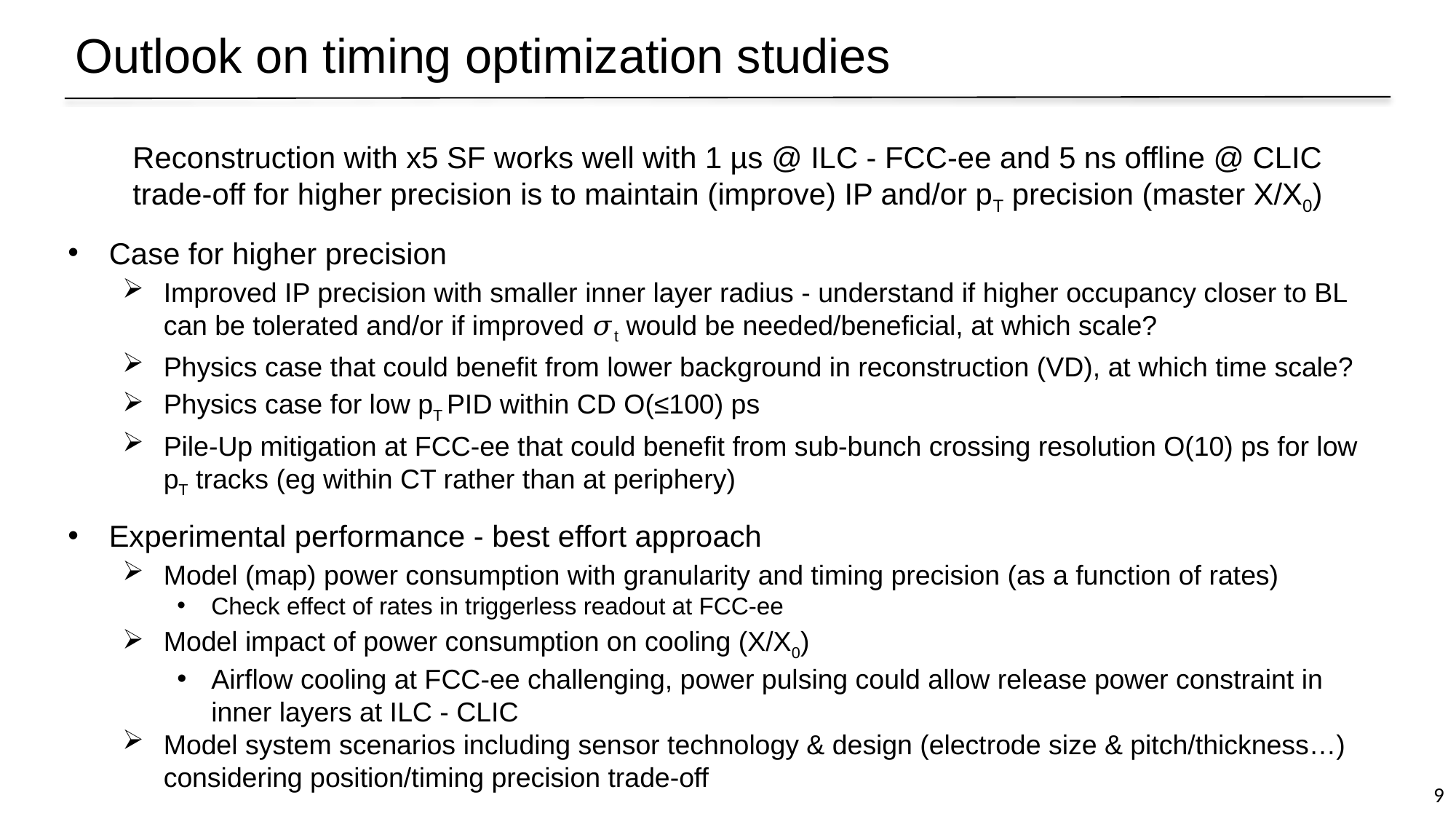

Outlook on timing optimization studies
Reconstruction with x5 SF works well with 1 µs @ ILC - FCC-ee and 5 ns offline @ CLIC
trade-off for higher precision is to maintain (improve) IP and/or pT precision (master X/X0)
Case for higher precision
Improved IP precision with smaller inner layer radius - understand if higher occupancy closer to BL can be tolerated and/or if improved 𝜎t would be needed/beneficial, at which scale?
Physics case that could benefit from lower background in reconstruction (VD), at which time scale?
Physics case for low pT PID within CD O(≤100) ps
Pile-Up mitigation at FCC-ee that could benefit from sub-bunch crossing resolution O(10) ps for low pT tracks (eg within CT rather than at periphery)
Experimental performance - best effort approach
Model (map) power consumption with granularity and timing precision (as a function of rates)
Check effect of rates in triggerless readout at FCC-ee
Model impact of power consumption on cooling (X/X0)
Airflow cooling at FCC-ee challenging, power pulsing could allow release power constraint in inner layers at ILC - CLIC
Model system scenarios including sensor technology & design (electrode size & pitch/thickness…) considering position/timing precision trade-off

9